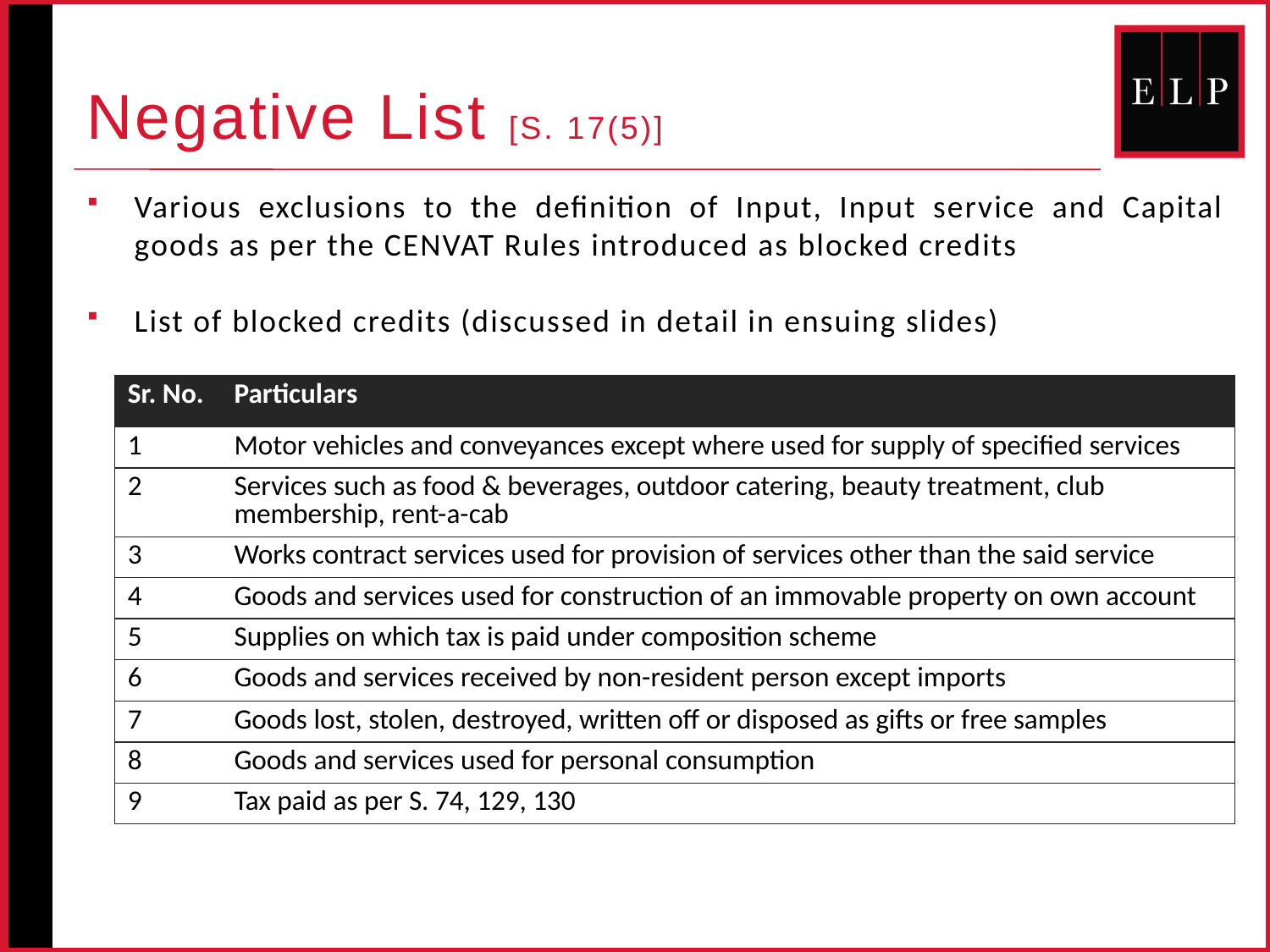

# Negative List [S. 17(5)]
Various exclusions to the definition of Input, Input service and Capital goods as per the CENVAT Rules introduced as blocked credits

List of blocked credits (discussed in detail in ensuing slides)

| Sr. No. | Particulars |
| --- | --- |
| 1 | Motor vehicles and conveyances except where used for supply of specified services |
| 2 | Services such as food & beverages, outdoor catering, beauty treatment, club membership, rent-a-cab |
| 3 | Works contract services used for provision of services other than the said service |
| 4 | Goods and services used for construction of an immovable property on own account |
| 5 | Supplies on which tax is paid under composition scheme |
| 6 | Goods and services received by non-resident person except imports |
| 7 | Goods lost, stolen, destroyed, written off or disposed as gifts or free samples |
| 8 | Goods and services used for personal consumption |
| 9 | Tax paid as per S. 74, 129, 130 |